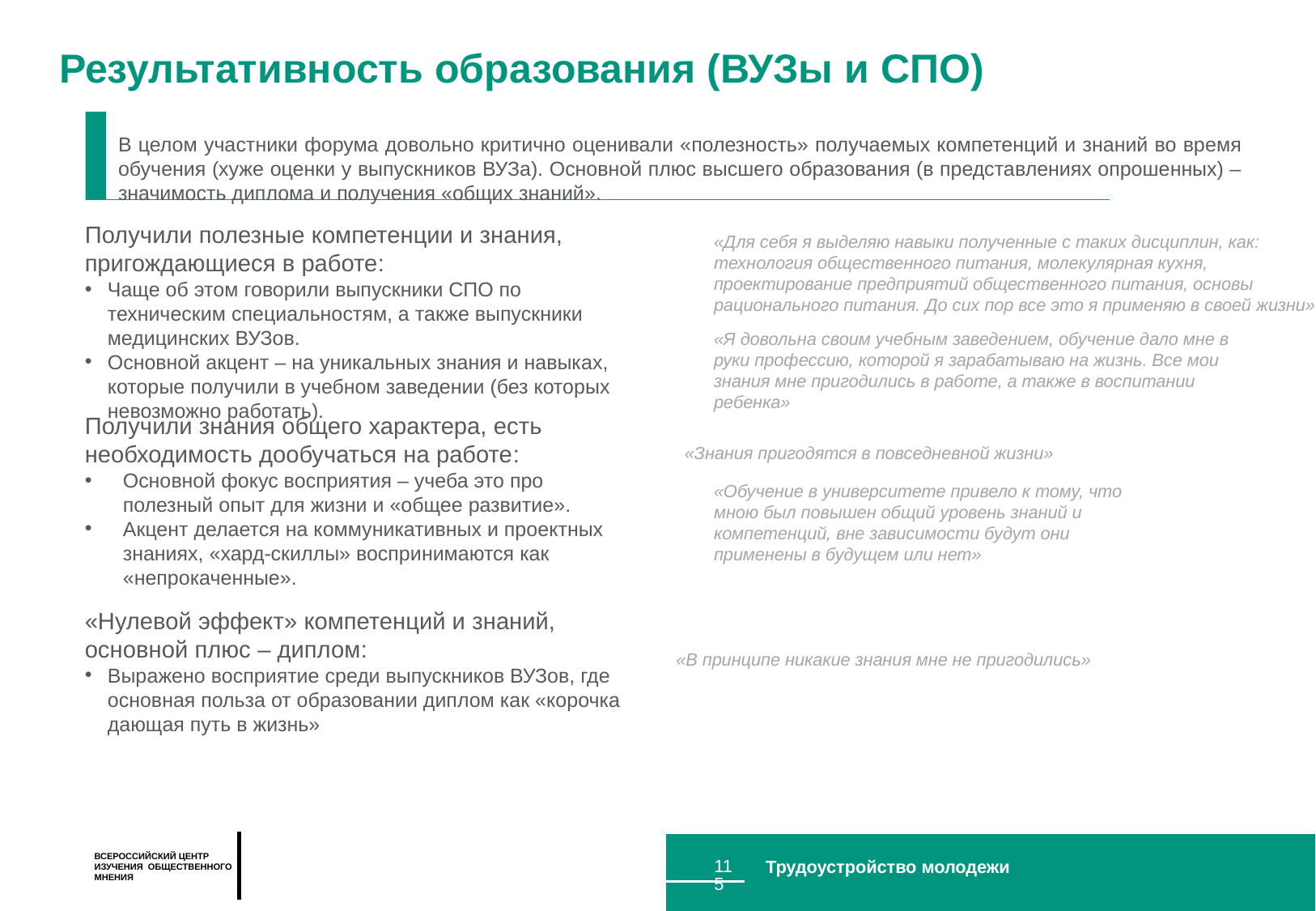

Результативность образования (ВУЗы и СПО)

В целом участники форума довольно критично оценивали «полезность» получаемых компетенций и знаний во время обучения (хуже оценки у выпускников ВУЗа). Основной плюс высшего образования (в представлениях опрошенных) – значимость диплома и получения «общих знаний».
Получили полезные компетенции и знания, пригождающиеся в работе:
Чаще об этом говорили выпускники СПО по техническим специальностям, а также выпускники медицинских ВУЗов.
Основной акцент – на уникальных знания и навыках, которые получили в учебном заведении (без которых невозможно работать).
«Для себя я выделяю навыки полученные с таких дисциплин, как: технология общественного питания, молекулярная кухня, проектирование предприятий общественного питания, основы рационального питания. До сих пор все это я применяю в своей жизни»
«Я довольна своим учебным заведением, обучение дало мне в руки профессию, которой я зарабатываю на жизнь. Все мои знания мне пригодились в работе, а также в воспитании ребенка»
Получили знания общего характера, есть необходимость дообучаться на работе:
Основной фокус восприятия – учеба это про полезный опыт для жизни и «общее развитие».
Акцент делается на коммуникативных и проектных знаниях, «хард-скиллы» воспринимаются как «непрокаченные».

«Знания пригодятся в повседневной жизни»
«Обучение в университете привело к тому, что мною был повышен общий уровень знаний и компетенций, вне зависимости будут они применены в будущем или нет»
«Нулевой эффект» компетенций и знаний, основной плюс – диплом:
Выражено восприятие среди выпускников ВУЗов, где основная польза от образовании диплом как «корочка дающая путь в жизнь»

«В принципе никакие знания мне не пригодились»
115